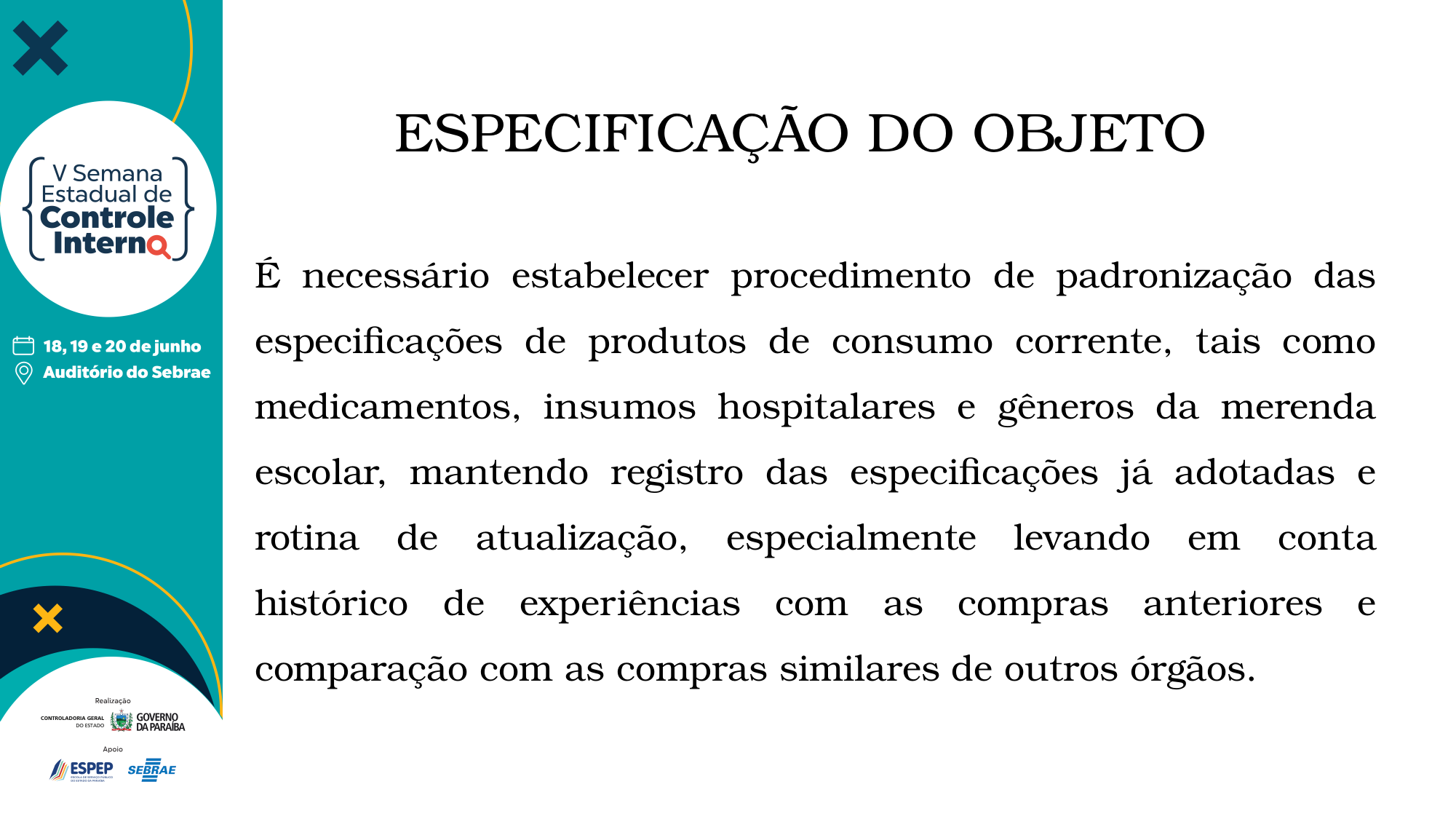

# ESPECIFICAÇÃO DO OBJETO
É necessário estabelecer procedimento de padronização das especificações de produtos de consumo corrente, tais como medicamentos, insumos hospitalares e gêneros da merenda escolar, mantendo registro das especificações já adotadas e rotina de atualização, especialmente levando em conta histórico de experiências com as compras anteriores e comparação com as compras similares de outros órgãos.